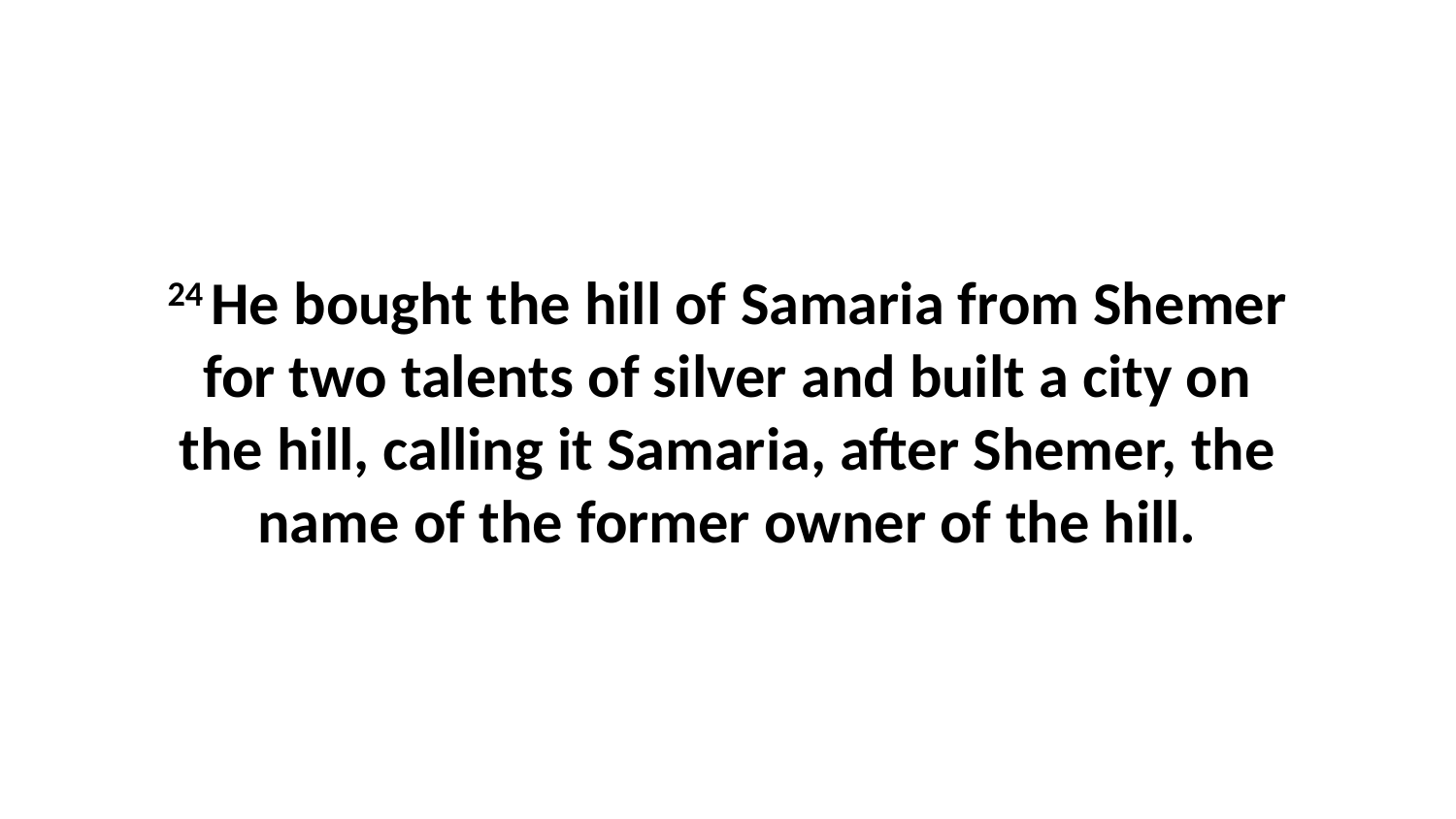

24 He bought the hill of Samaria from Shemer for two talents of silver and built a city on the hill, calling it Samaria, after Shemer, the name of the former owner of the hill.